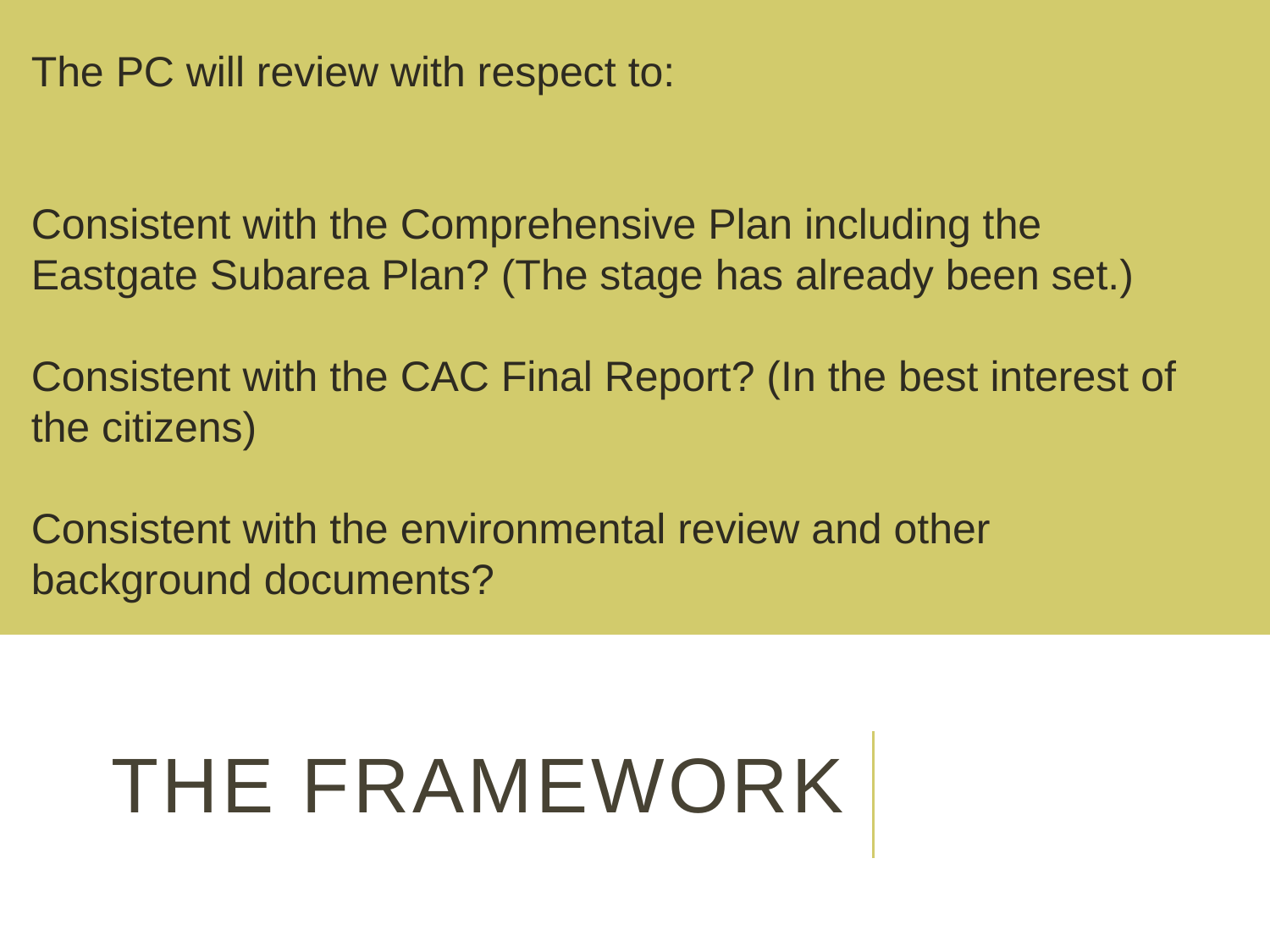

The PC will review with respect to:

Consistent with the Comprehensive Plan including the Eastgate Subarea Plan? (The stage has already been set.)

Consistent with the CAC Final Report? (In the best interest of the citizens)

Consistent with the environmental review and other background documents?
# The Framework